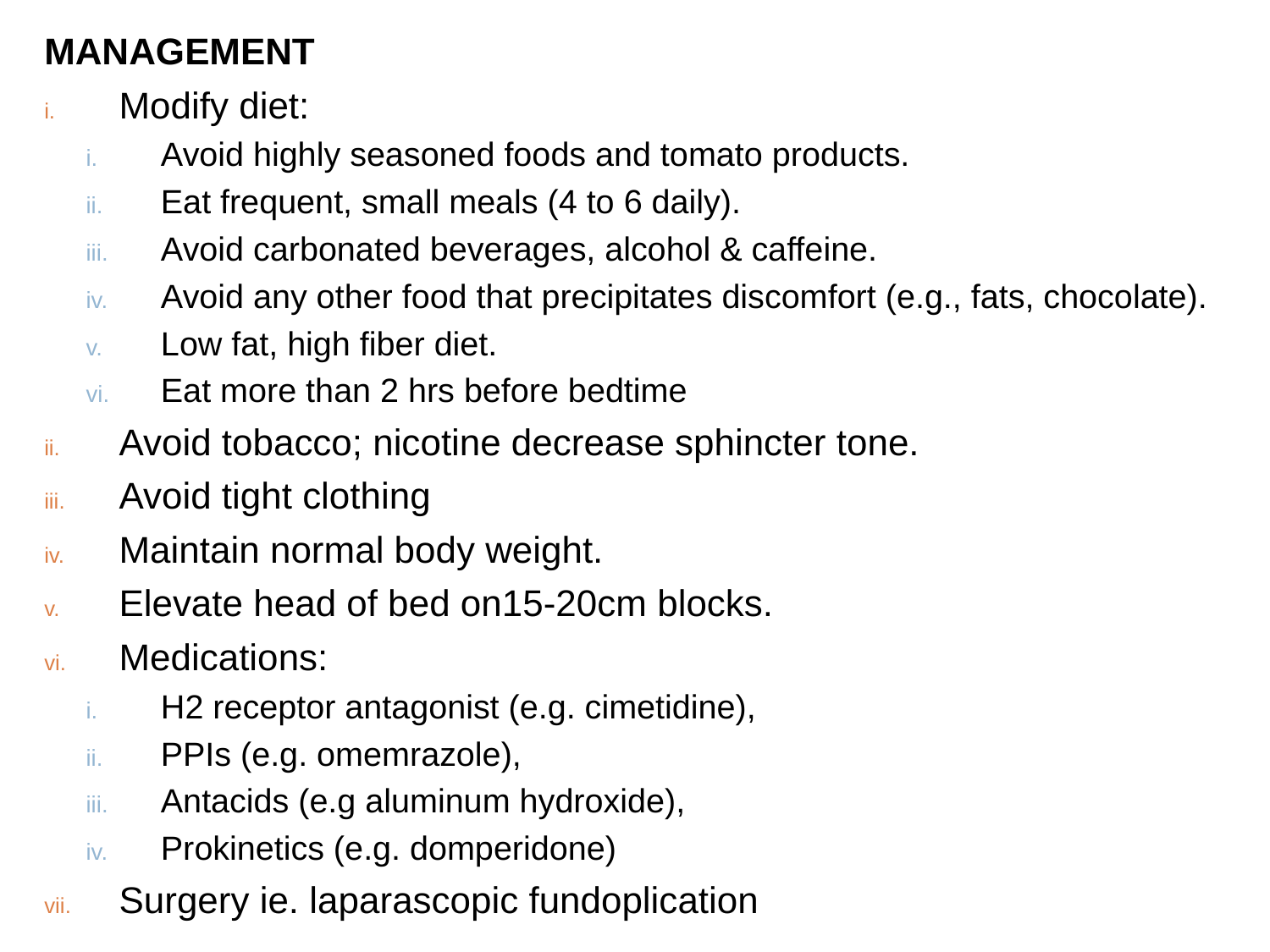

MANAGEMENT
Modify diet:
Avoid highly seasoned foods and tomato products.
Eat frequent, small meals (4 to 6 daily).
Avoid carbonated beverages, alcohol & caffeine.
Avoid any other food that precipitates discomfort (e.g., fats, chocolate).
Low fat, high fiber diet.
Eat more than 2 hrs before bedtime
Avoid tobacco; nicotine decrease sphincter tone.
Avoid tight clothing
Maintain normal body weight.
Elevate head of bed on15-20cm blocks.
Medications:
H2 receptor antagonist (e.g. cimetidine),
PPIs (e.g. omemrazole),
Antacids (e.g aluminum hydroxide),
Prokinetics (e.g. domperidone)
Surgery ie. laparascopic fundoplication